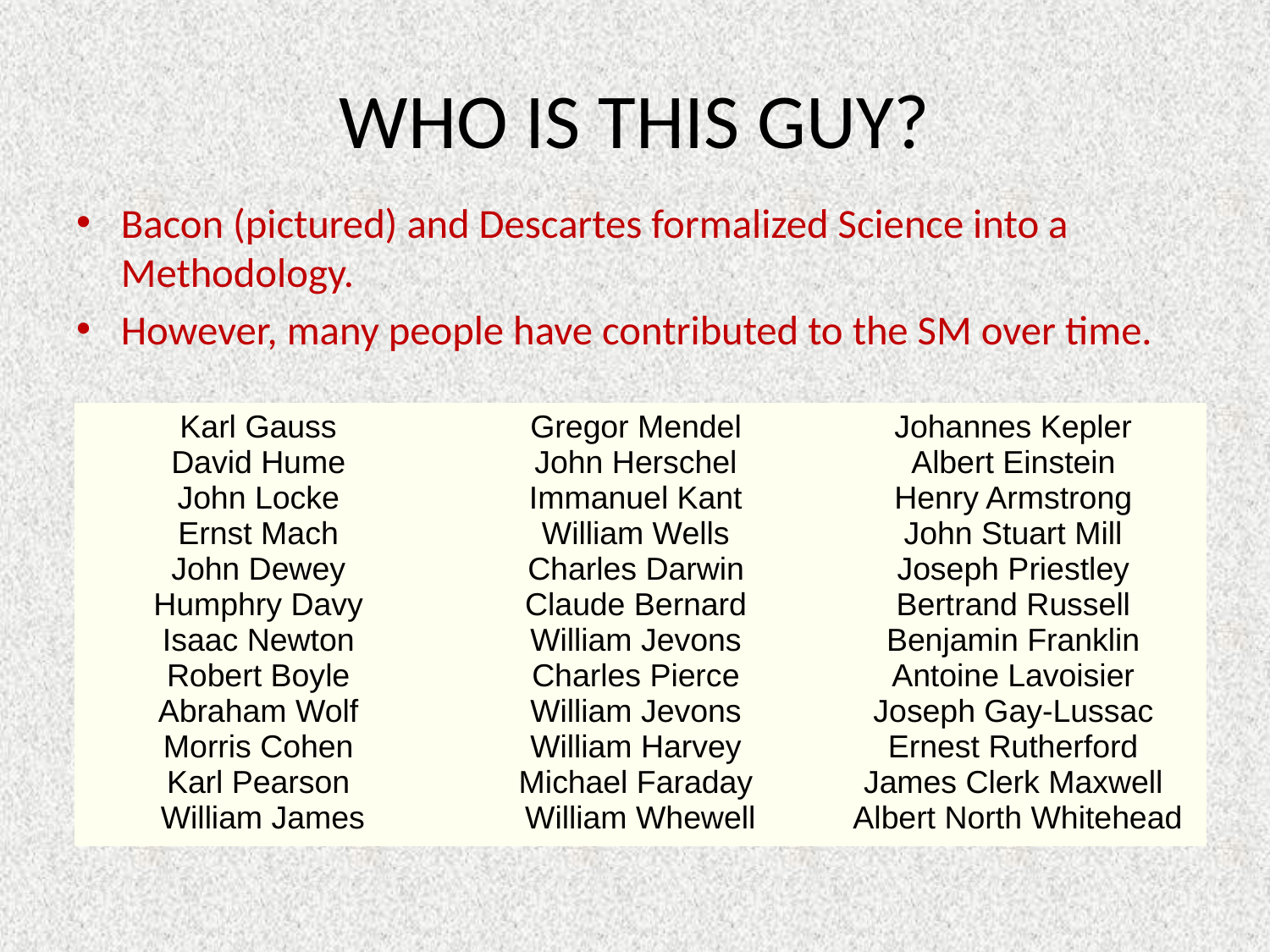

# WHO IS THIS GUY?
Bacon (pictured) and Descartes formalized Science into a Methodology.
However, many people have contributed to the SM over time.
| Karl Gauss  David Hume  John Locke  Ernst Mach  John Dewey  Humphry Davy  Isaac Newton  Robert Boyle  Abraham Wolf  Morris Cohen  Karl Pearson  William James | Gregor Mendel  John Herschel  Immanuel Kant  William Wells  Charles Darwin  Claude Bernard  William Jevons  Charles Pierce  William Jevons  William Harvey  Michael Faraday  William Whewell | Johannes Kepler  Albert Einstein  Henry Armstrong  John Stuart Mill  Joseph Priestley  Bertrand Russell  Benjamin Franklin  Antoine Lavoisier  Joseph Gay-Lussac  Ernest Rutherford  James Clerk Maxwell  Albert North Whitehead |
| --- | --- | --- |